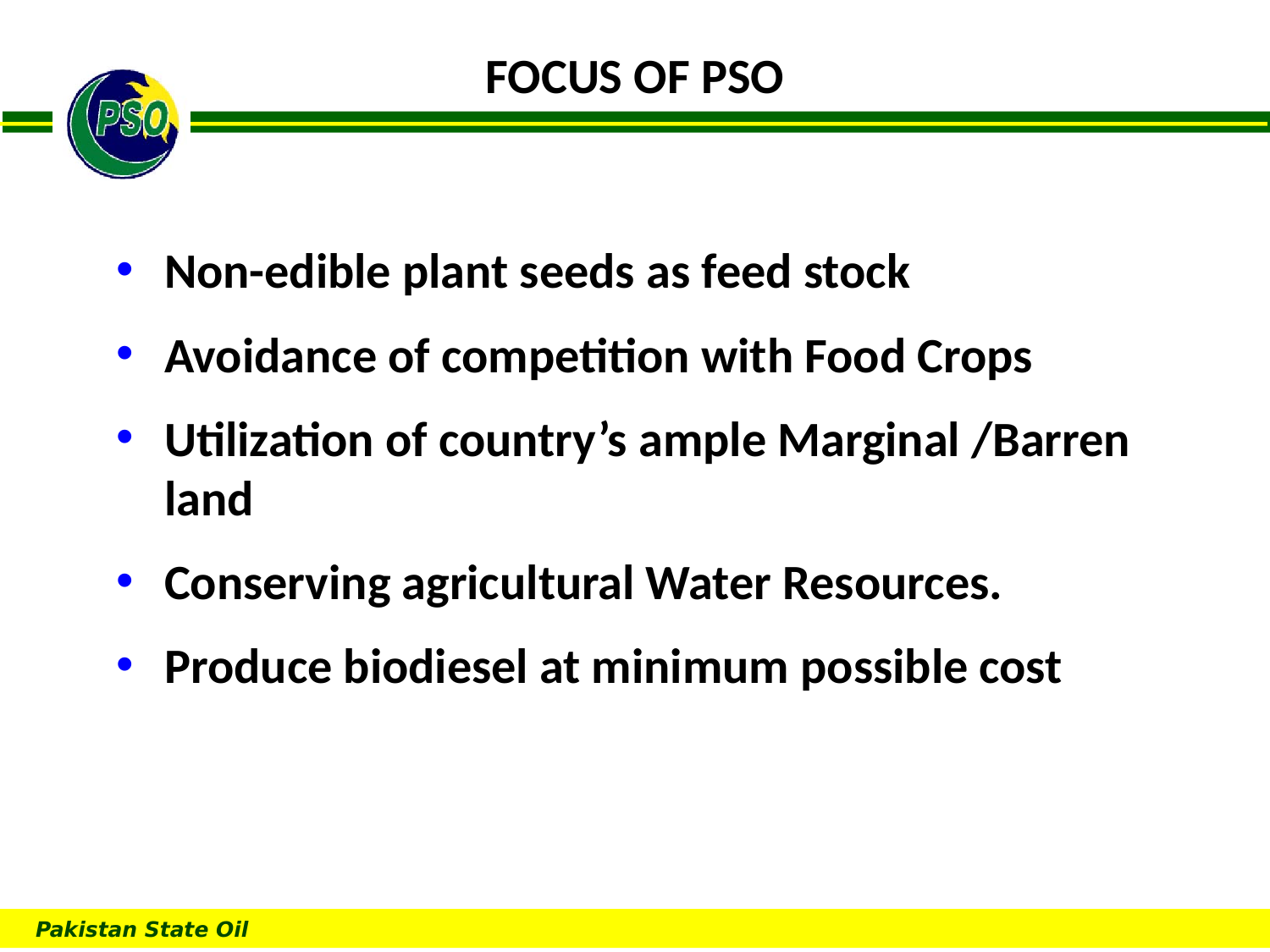

# FOCUS OF PSO
Non-edible plant seeds as feed stock
Avoidance of competition with Food Crops
Utilization of country’s ample Marginal /Barren land
Conserving agricultural Water Resources.
Produce biodiesel at minimum possible cost